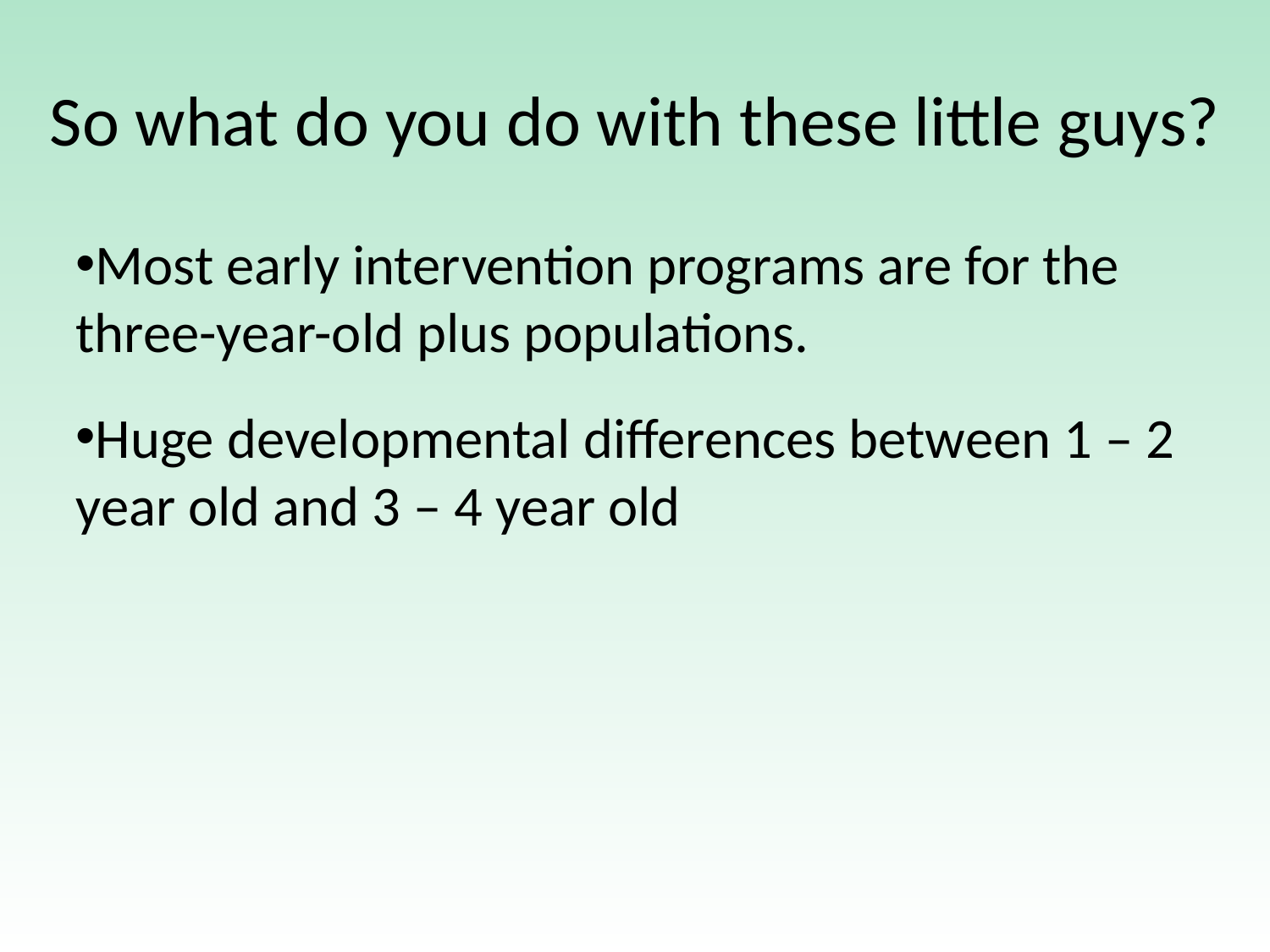

So what do you do with these little guys?
Most early intervention programs are for the three-year-old plus populations.

Huge developmental differences between 1 – 2 year old and 3 – 4 year old